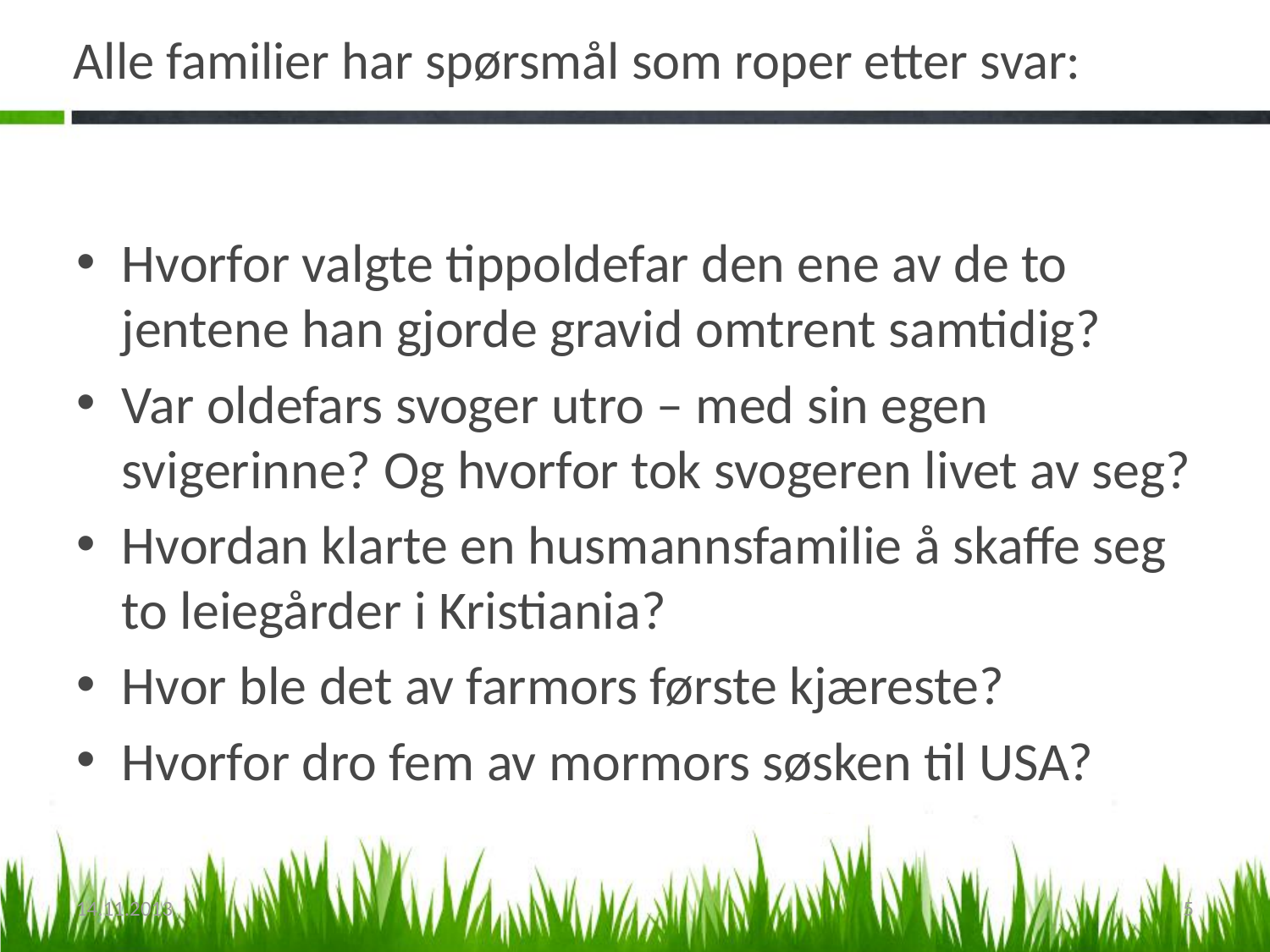

# Alle familier har spørsmål som roper etter svar:
Hvorfor valgte tippoldefar den ene av de to jentene han gjorde gravid omtrent samtidig?
Var oldefars svoger utro – med sin egen svigerinne? Og hvorfor tok svogeren livet av seg?
Hvordan klarte en husmannsfamilie å skaffe seg to leiegårder i Kristiania?
Hvor ble det av farmors første kjæreste?
Hvorfor dro fem av mormors søsken til USA?

14.11.2013
5